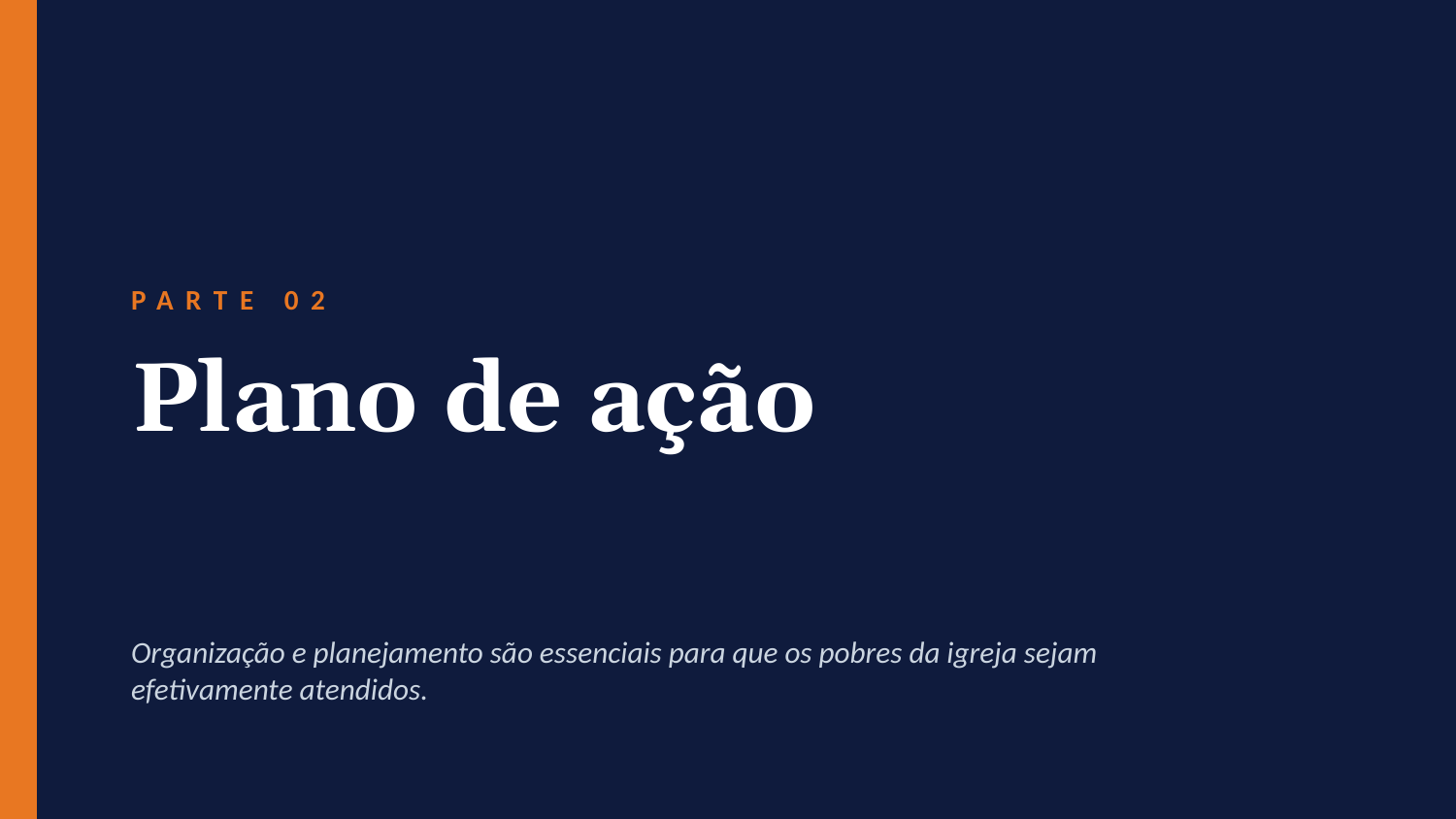

PARTE 02
Plano de ação
Organização e planejamento são essenciais para que os pobres da igreja sejam efetivamente atendidos.